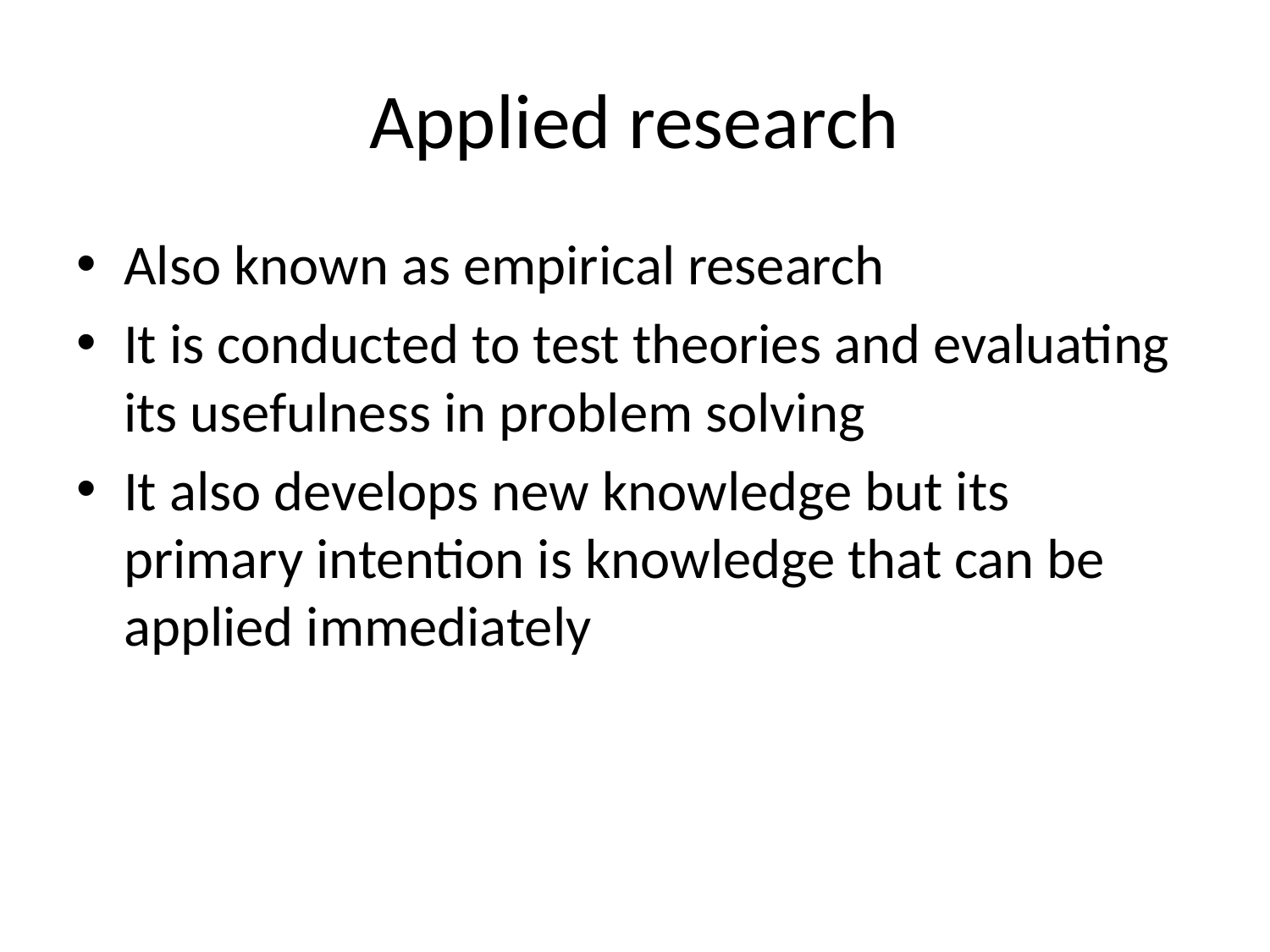

# Applied research
Also known as empirical research
It is conducted to test theories and evaluating its usefulness in problem solving
It also develops new knowledge but its primary intention is knowledge that can be applied immediately